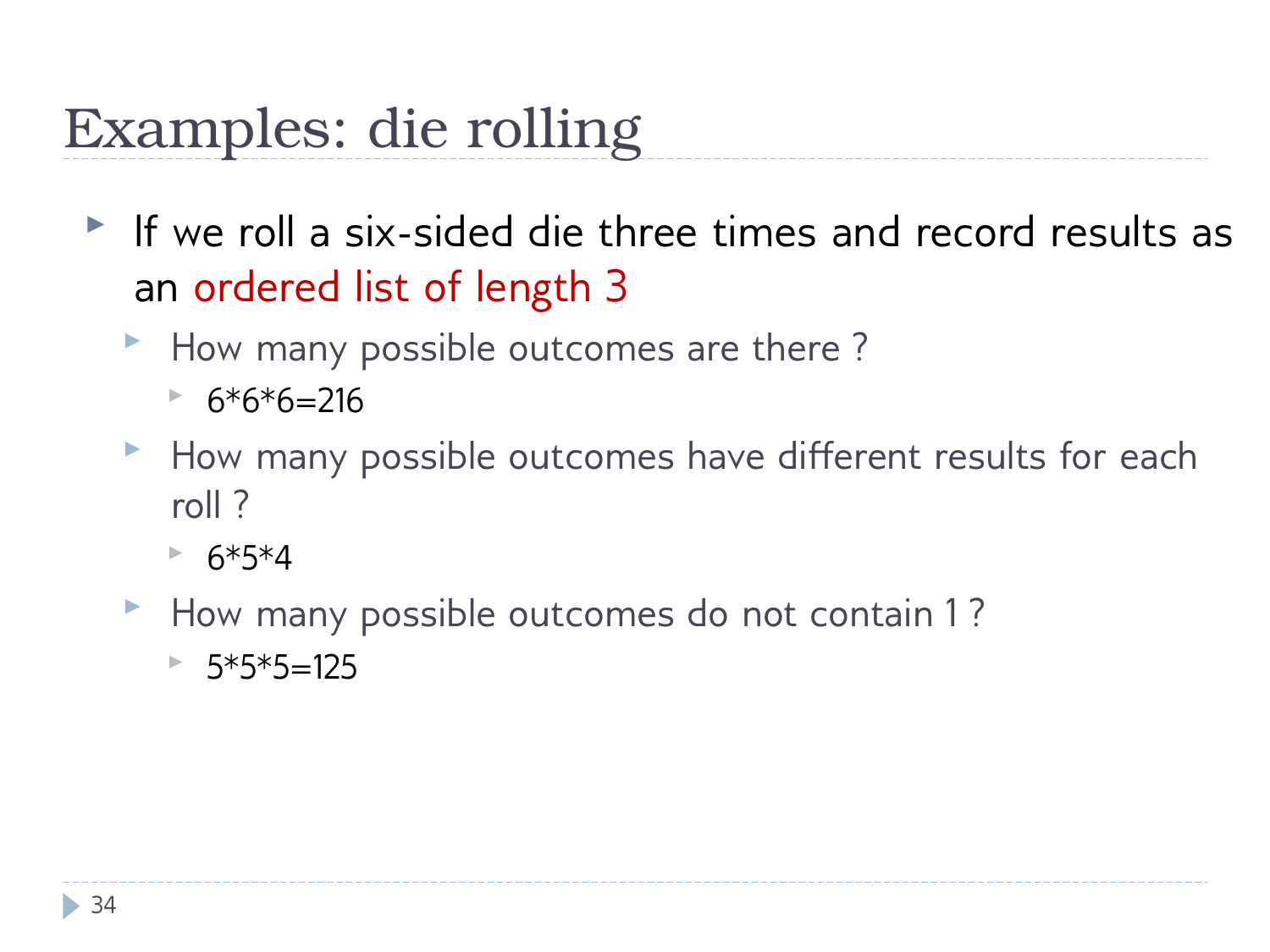

Examples: die rolling
If we roll a six-sided die three times and record results as an ordered list of length 3
How many possible outcomes are there ?
6*6*6=216
How many possible outcomes have different results for each roll ?
6*5*4
How many possible outcomes do not contain 1 ?
5*5*5=125
34